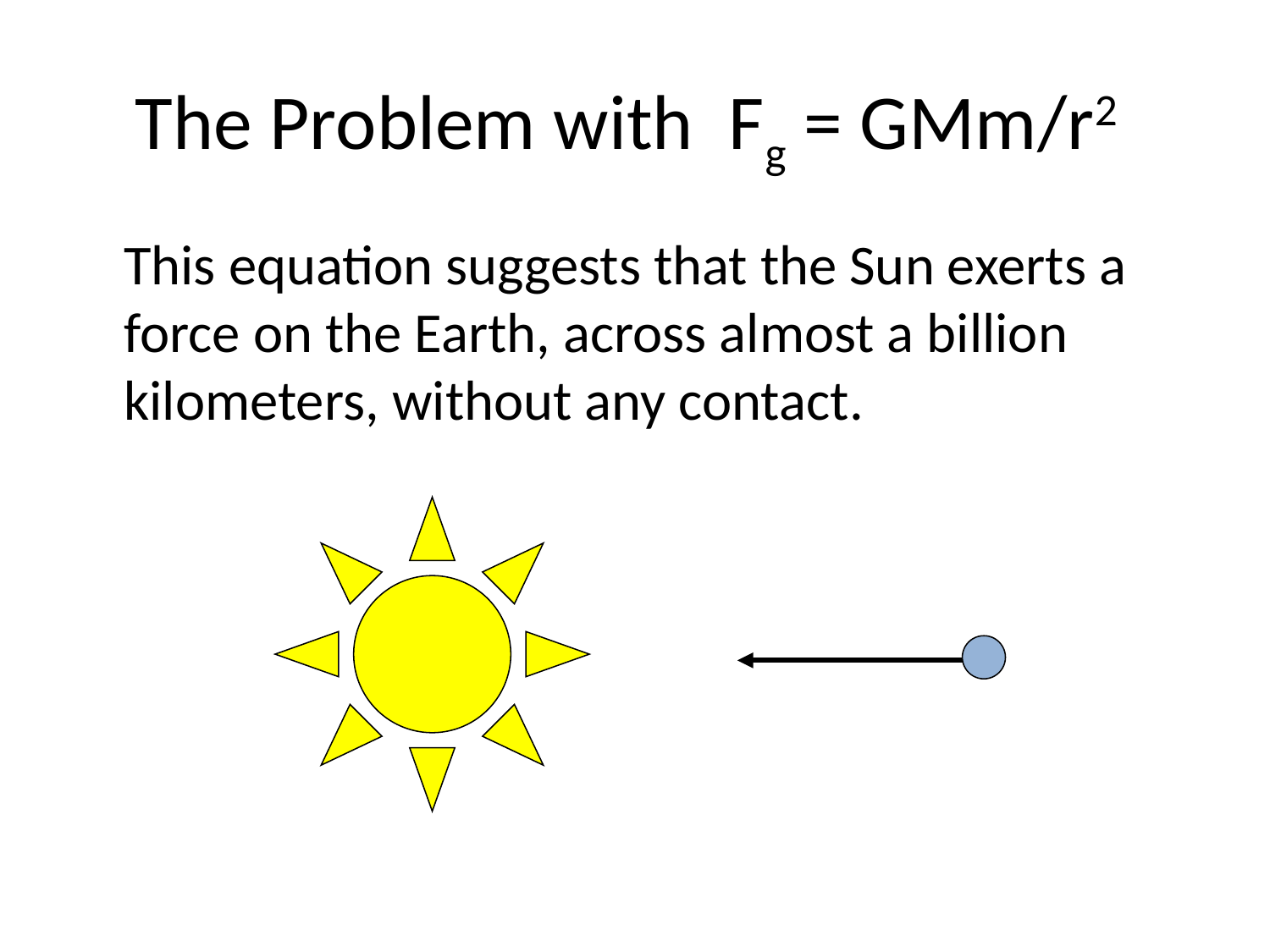

# The Problem with  Fg = GMm/r2
	This equation suggests that the Sun exerts a force on the Earth, across almost a billion kilometers, without any contact.